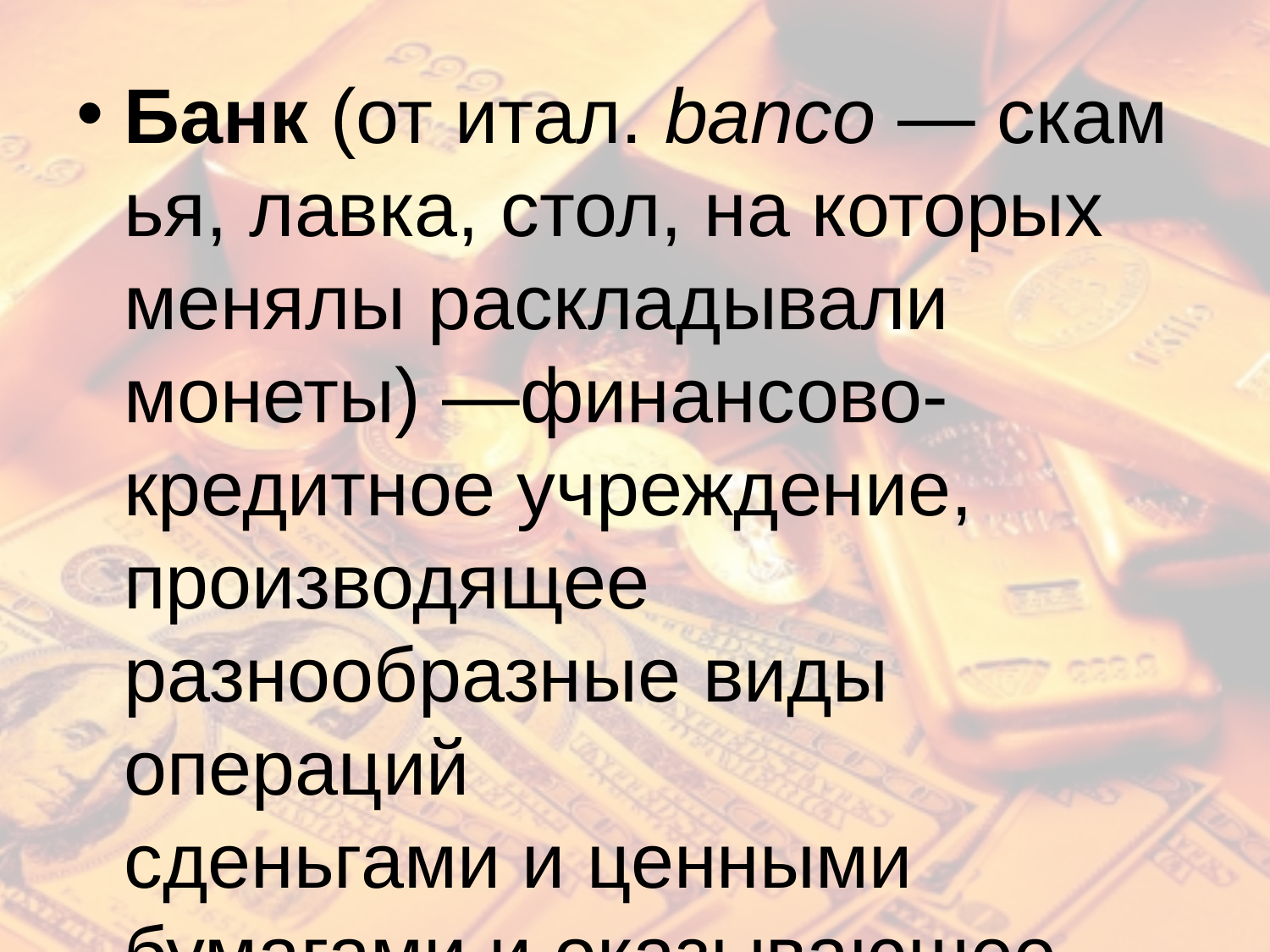

Банк (от итал. banco — скамья, лавка, стол, на которых менялы раскладывали монеты) —финансово-кредитное учреждение, производящее разнообразные виды операций сденьгами и ценными бумагами и оказывающее финансовые услуги правительству, юридическим и физическим лицам.